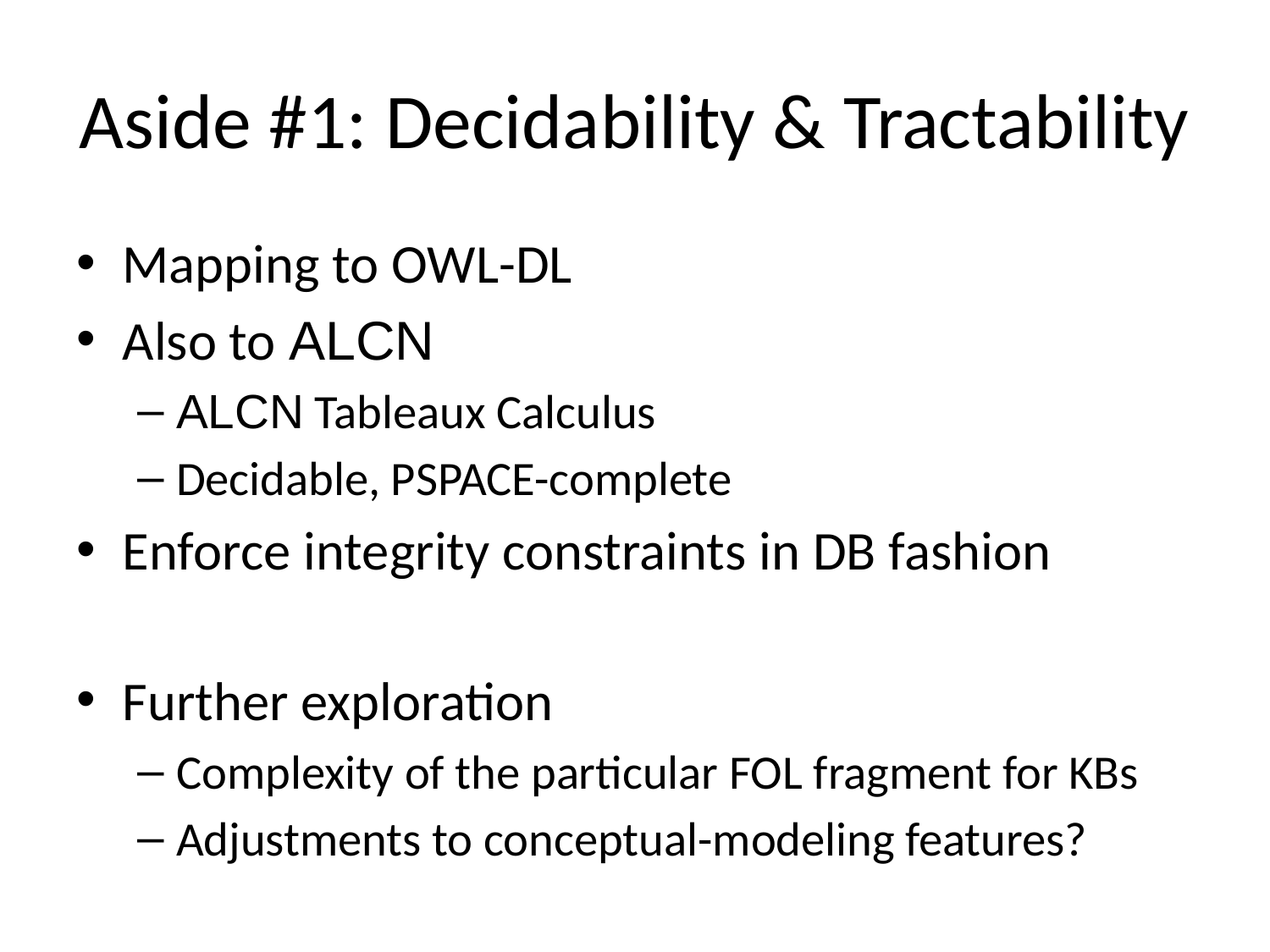

# Aside #1: Decidability & Tractability
Mapping to OWL-DL
Also to ALCN
ALCN Tableaux Calculus
Decidable, PSPACE-complete
Enforce integrity constraints in DB fashion

Further exploration
Complexity of the particular FOL fragment for KBs
Adjustments to conceptual-modeling features?